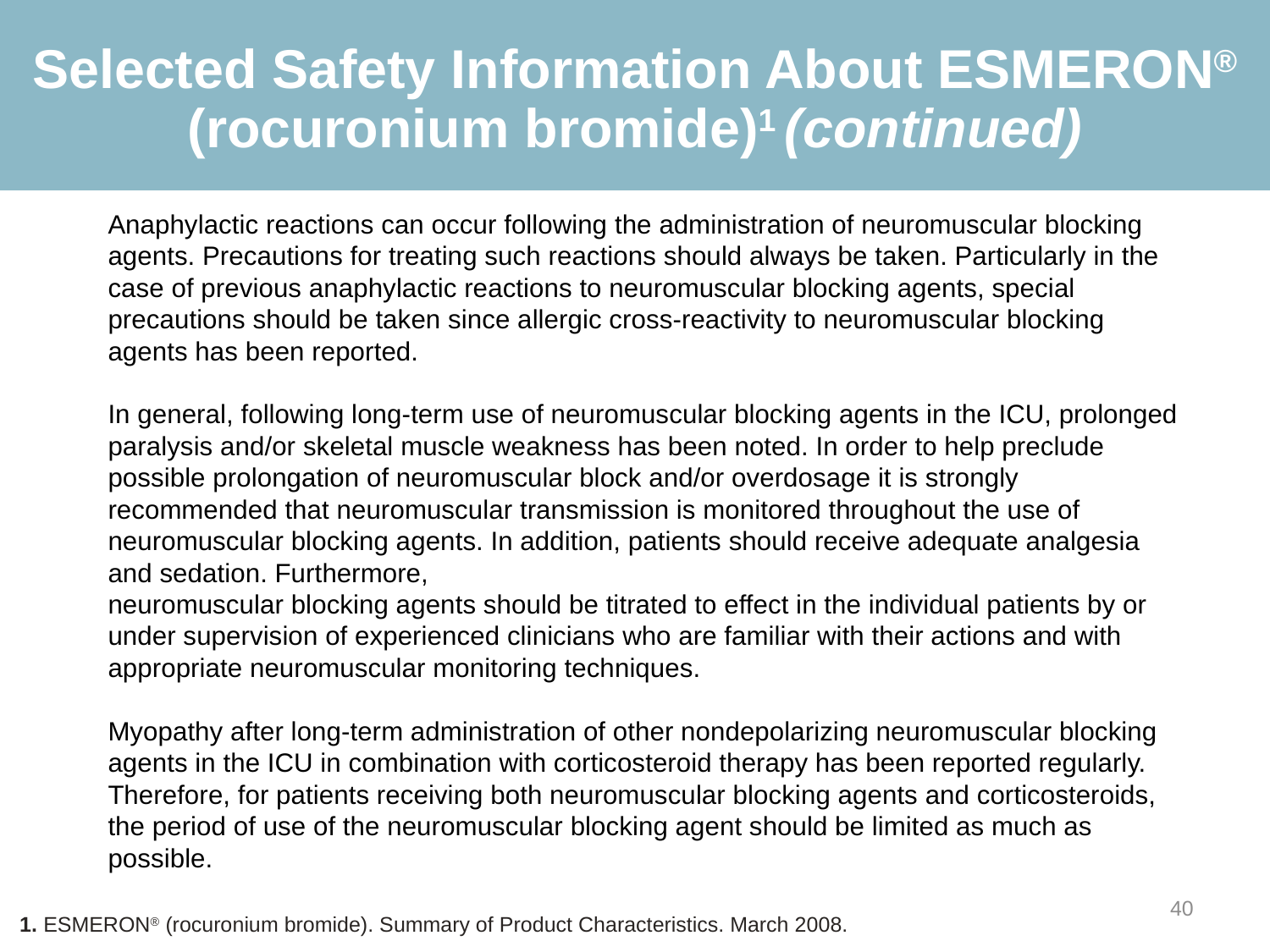

# Selected Safety Information About ESMERON® (rocuronium bromide)1 (continued)
Anaphylactic reactions can occur following the administration of neuromuscular blocking agents. Precautions for treating such reactions should always be taken. Particularly in the case of previous anaphylactic reactions to neuromuscular blocking agents, special precautions should be taken since allergic cross-reactivity to neuromuscular blocking agents has been reported.

In general, following long-term use of neuromuscular blocking agents in the ICU, prolonged paralysis and/or skeletal muscle weakness has been noted. In order to help preclude possible prolongation of neuromuscular block and/or overdosage it is strongly recommended that neuromuscular transmission is monitored throughout the use of neuromuscular blocking agents. In addition, patients should receive adequate analgesia and sedation. Furthermore,
neuromuscular blocking agents should be titrated to effect in the individual patients by or under supervision of experienced clinicians who are familiar with their actions and with appropriate neuromuscular monitoring techniques.

Myopathy after long-term administration of other nondepolarizing neuromuscular blocking agents in the ICU in combination with corticosteroid therapy has been reported regularly. Therefore, for patients receiving both neuromuscular blocking agents and corticosteroids,
the period of use of the neuromuscular blocking agent should be limited as much as possible.

40
1. ESMERON® (rocuronium bromide). Summary of Product Characteristics. March 2008.